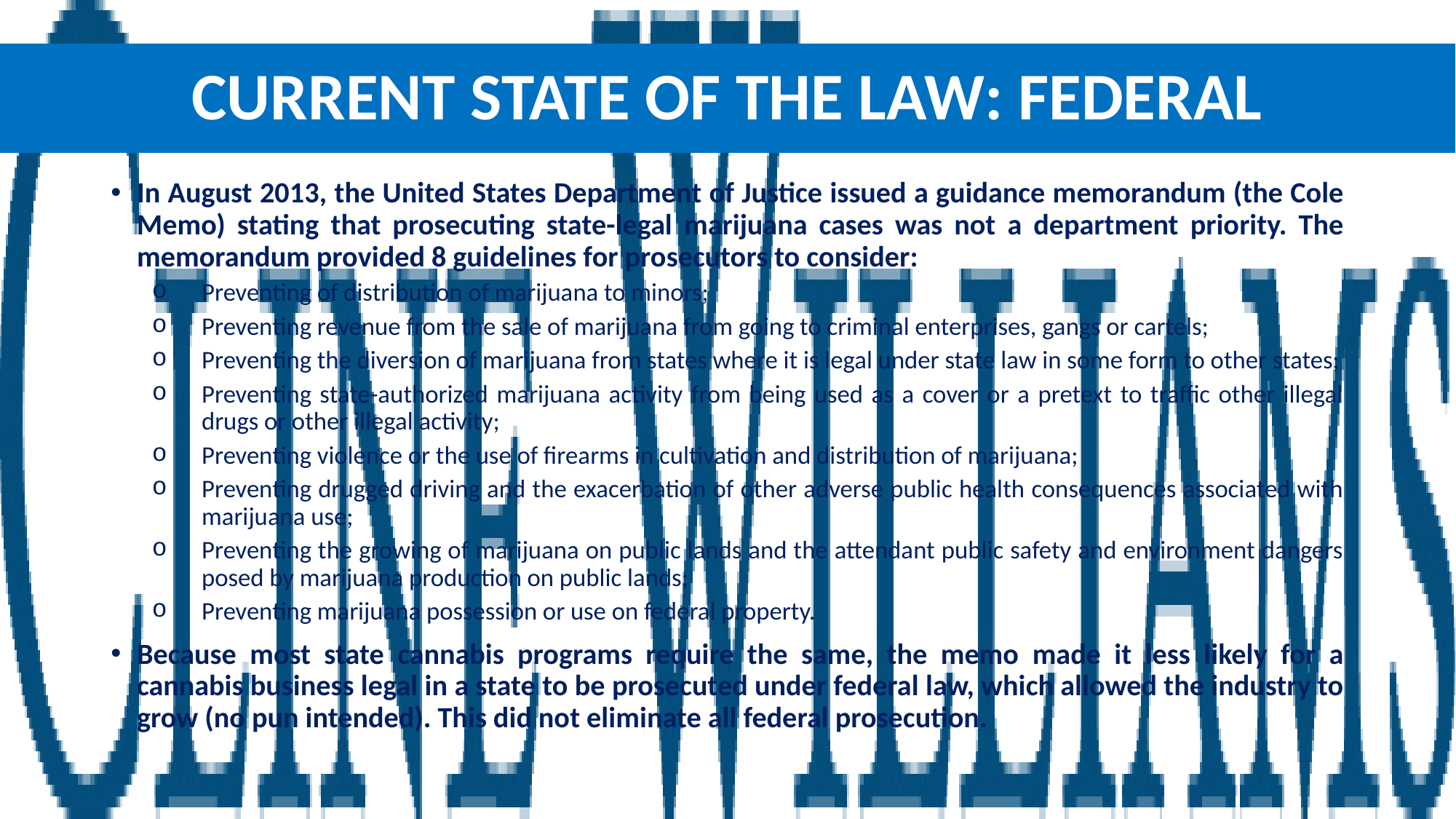

# Current state of the law: federal
In August 2013, the United States Department of Justice issued a guidance memorandum (the Cole Memo) stating that prosecuting state-legal marijuana cases was not a department priority. The memorandum provided 8 guidelines for prosecutors to consider:
Preventing of distribution of marijuana to minors;
Preventing revenue from the sale of marijuana from going to criminal enterprises, gangs or cartels;
Preventing the diversion of marijuana from states where it is legal under state law in some form to other states;
Preventing state-authorized marijuana activity from being used as a cover or a pretext to traffic other illegal drugs or other illegal activity;
Preventing violence or the use of firearms in cultivation and distribution of marijuana;
Preventing drugged driving and the exacerbation of other adverse public health consequences associated with marijuana use;
Preventing the growing of marijuana on public lands and the attendant public safety and environment dangers posed by marijuana production on public lands;
Preventing marijuana possession or use on federal property.
Because most state cannabis programs require the same, the memo made it less likely for a cannabis business legal in a state to be prosecuted under federal law, which allowed the industry to grow (no pun intended). This did not eliminate all federal prosecution.